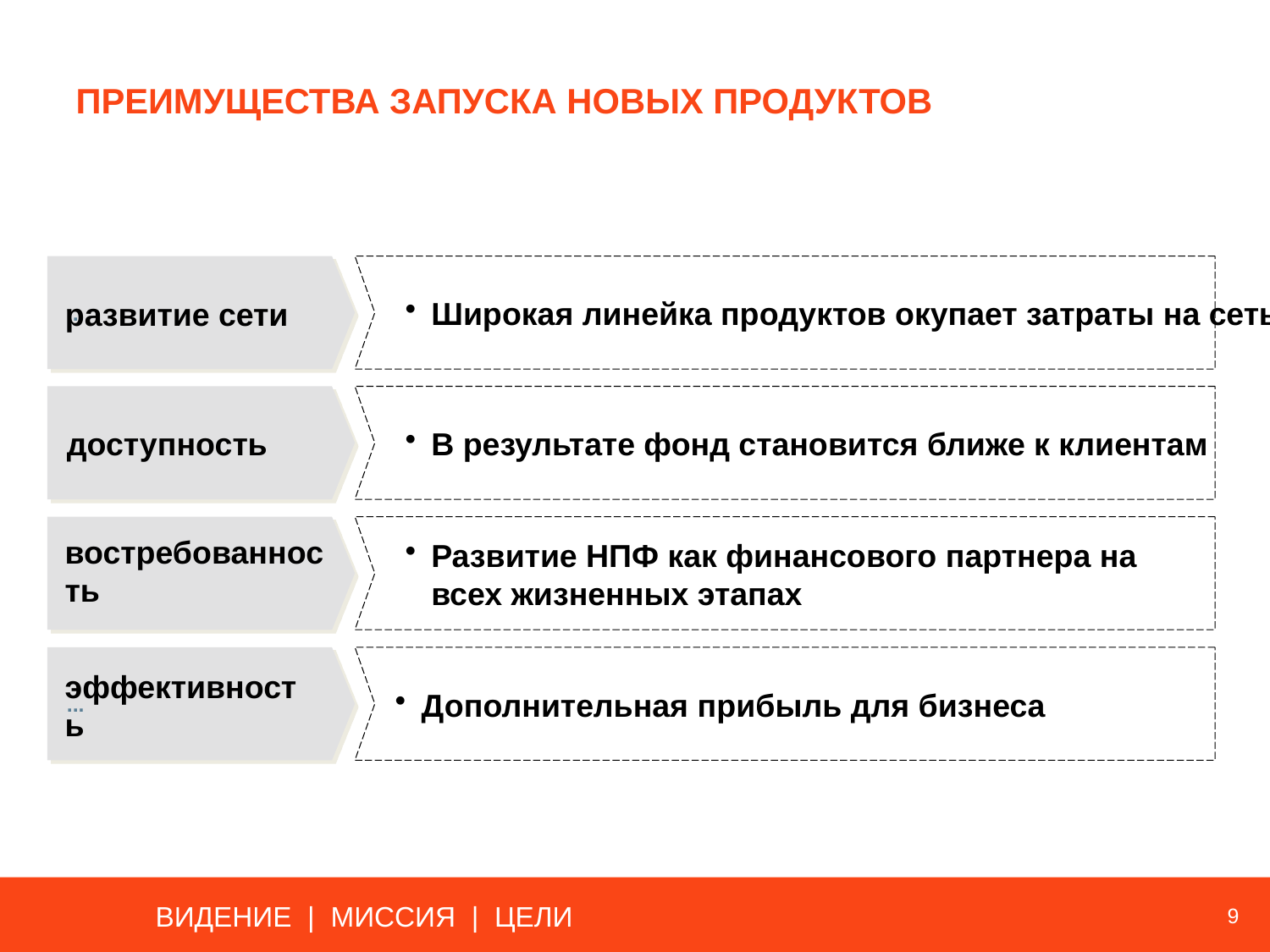

# Преимущества запуска новых продуктов

Широкая линейка продуктов окупает затраты на сеть
развитие сети
...

доступность
В результате фонд становится ближе к клиентам

Развитие НПФ как финансового партнера на всех жизненных этапах
востребованность

Дополнительная прибыль для бизнеса
эффективность
...